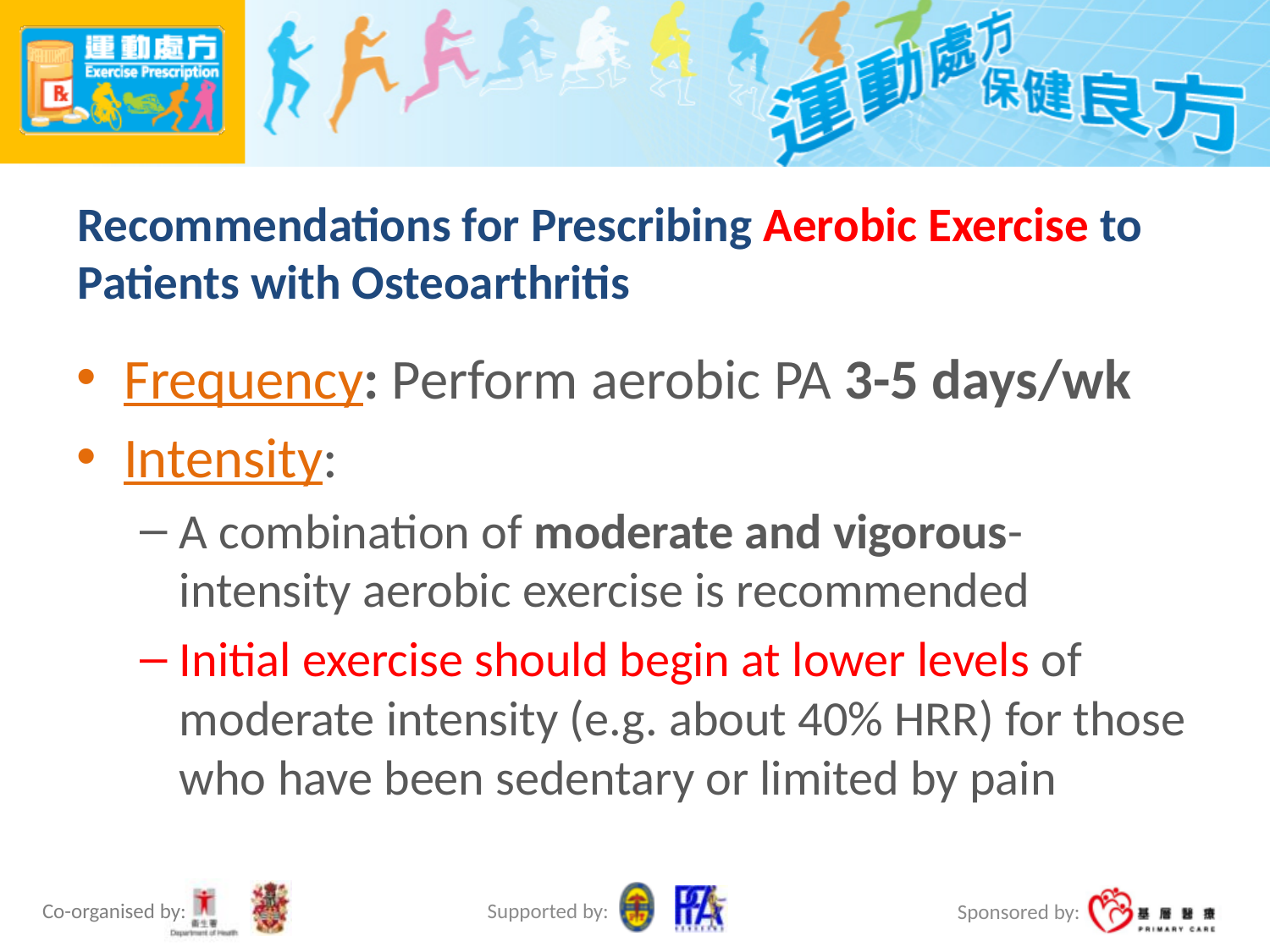

# Recommendations for Prescribing Aerobic Exercise to Patients with Osteoarthritis
Frequency: Perform aerobic PA 3-5 days/wk
Intensity:
A combination of moderate and vigorous-intensity aerobic exercise is recommended
Initial exercise should begin at lower levels of moderate intensity (e.g. about 40% HRR) for those who have been sedentary or limited by pain